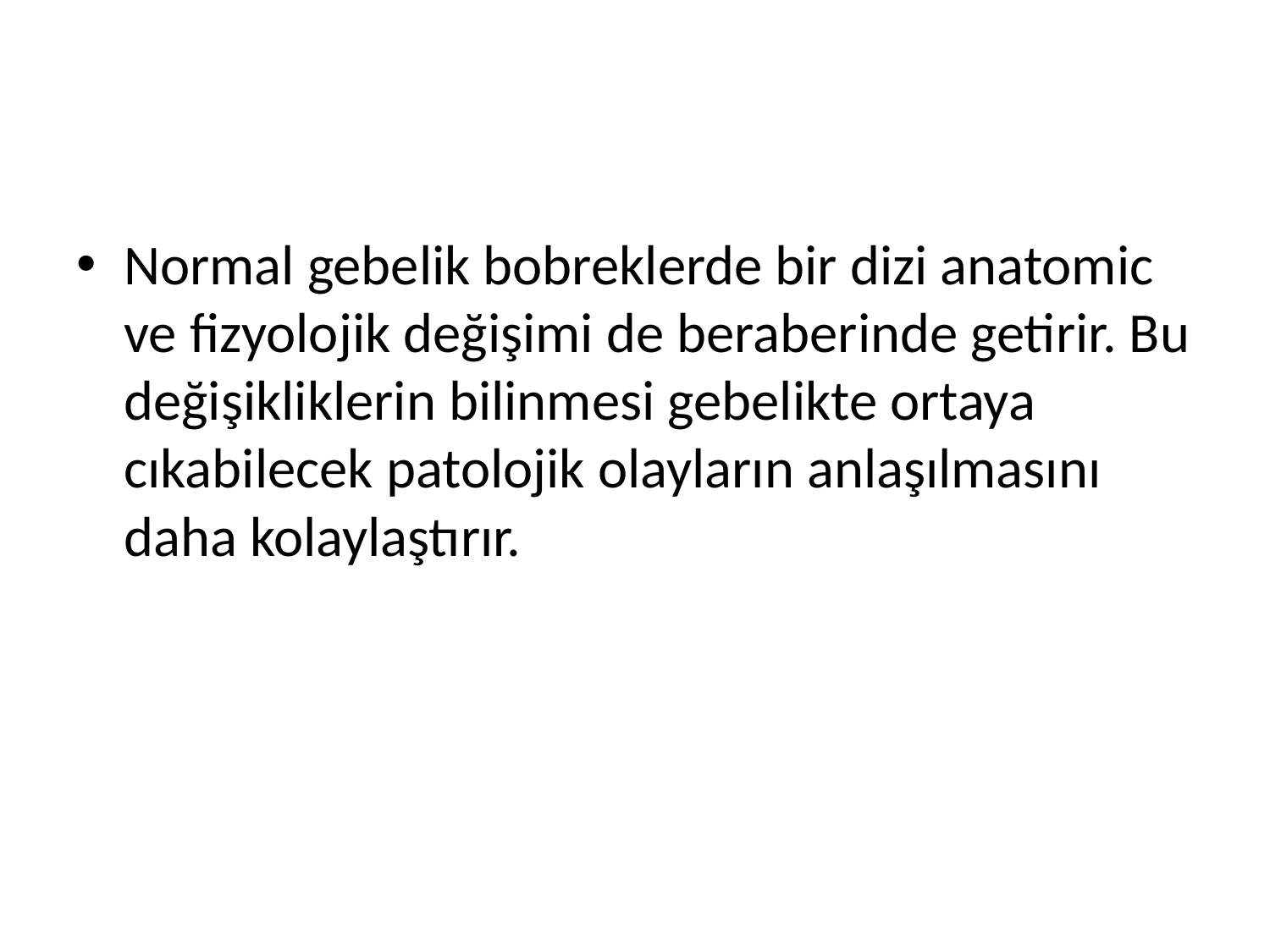

#
Normal gebelik bobreklerde bir dizi anatomic ve fizyolojik değişimi de beraberinde getirir. Bu değişikliklerin bilinmesi gebelikte ortaya cıkabilecek patolojik olayların anlaşılmasını daha kolaylaştırır.